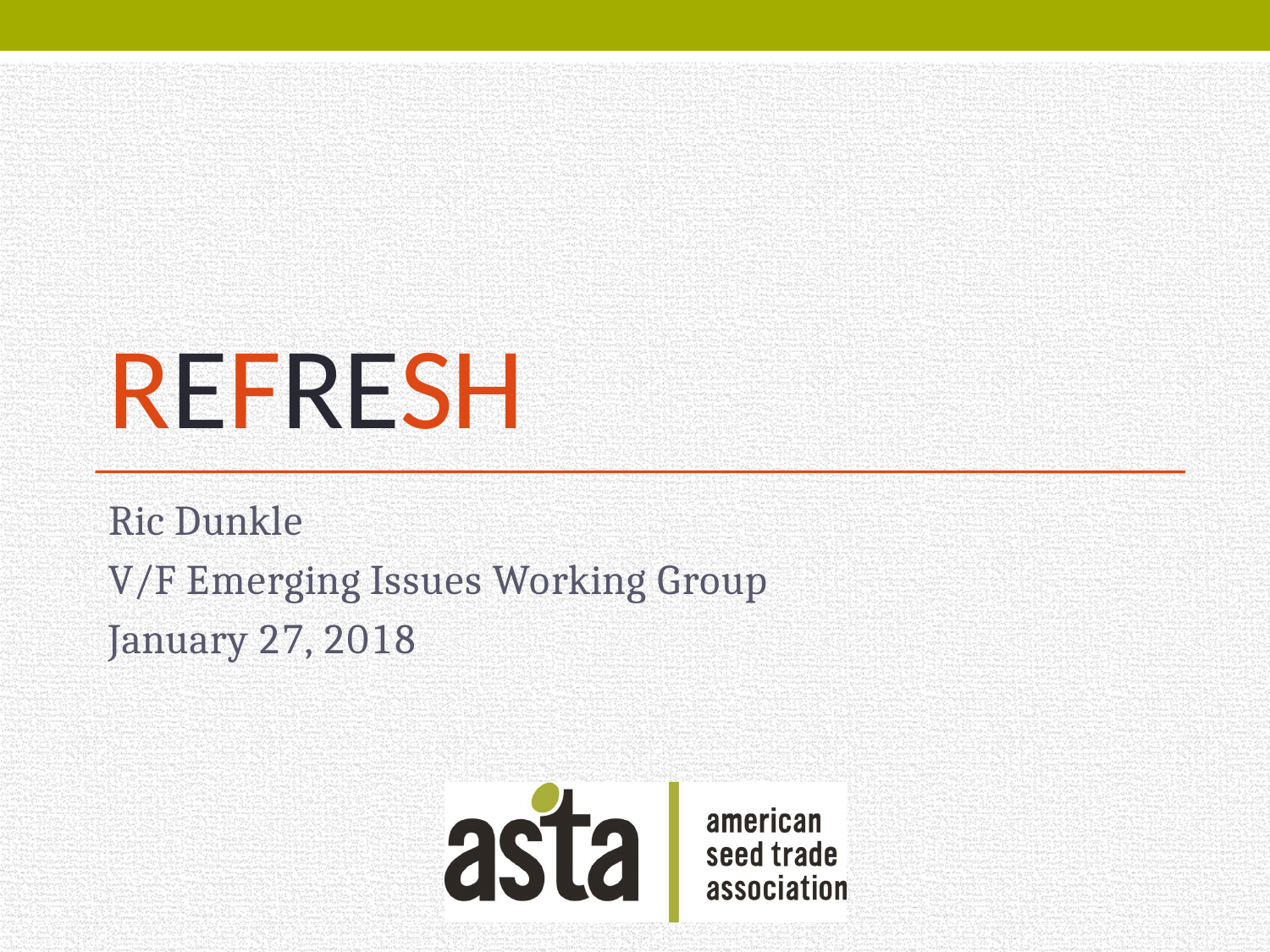

# ReFresh
Ric Dunkle
V/F Emerging Issues Working Group
January 27, 2018